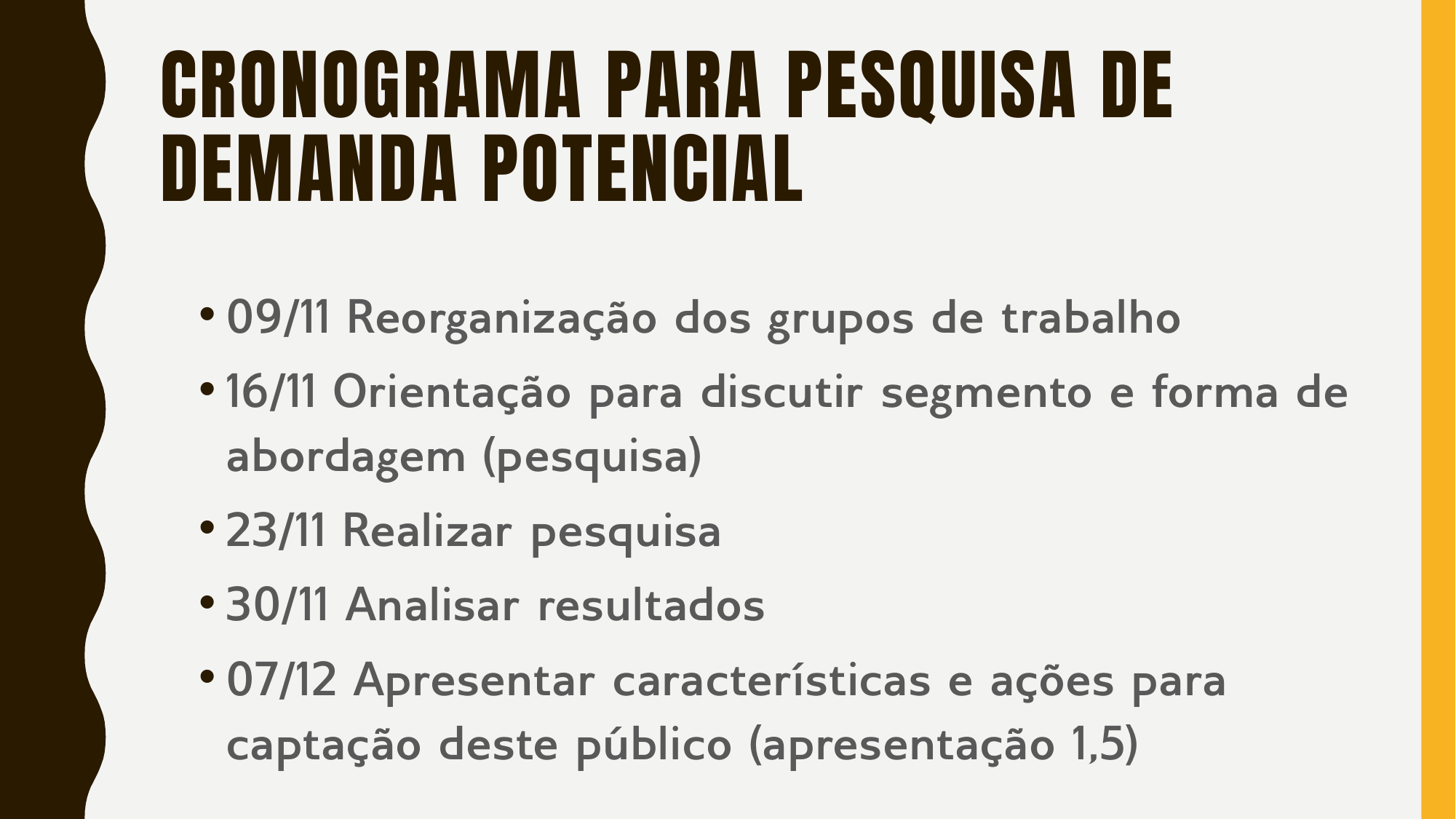

# Cronograma para pesquisa de demanda potencial
09/11 Reorganização dos grupos de trabalho
16/11 Orientação para discutir segmento e forma de abordagem (pesquisa)
23/11 Realizar pesquisa
30/11 Analisar resultados
07/12 Apresentar características e ações para captação deste público (apresentação 1,5)